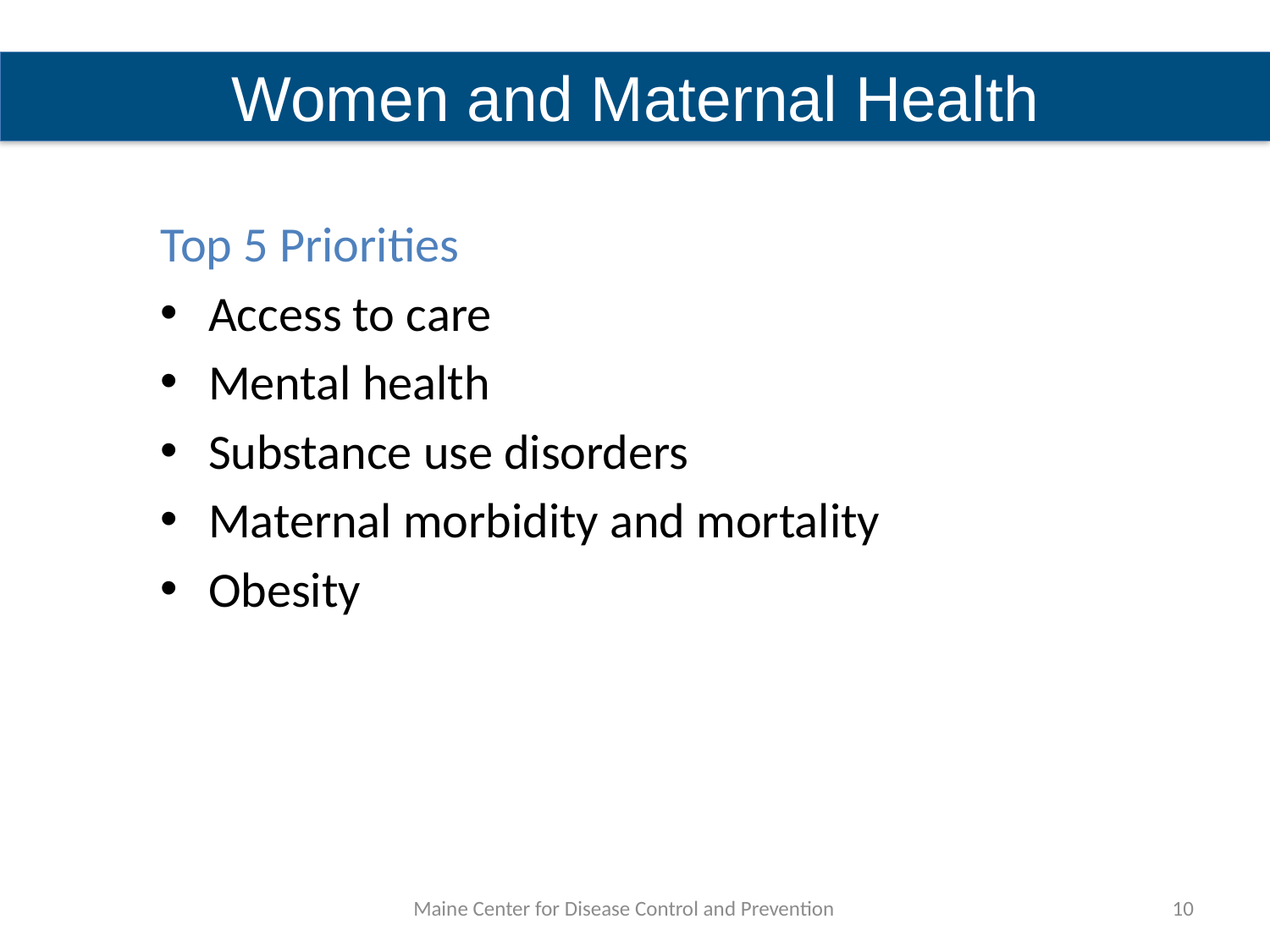

Women and Maternal Health
Top 5 Priorities
Access to care
Mental health
Substance use disorders
Maternal morbidity and mortality
Obesity

Maine Center for Disease Control and Prevention
10